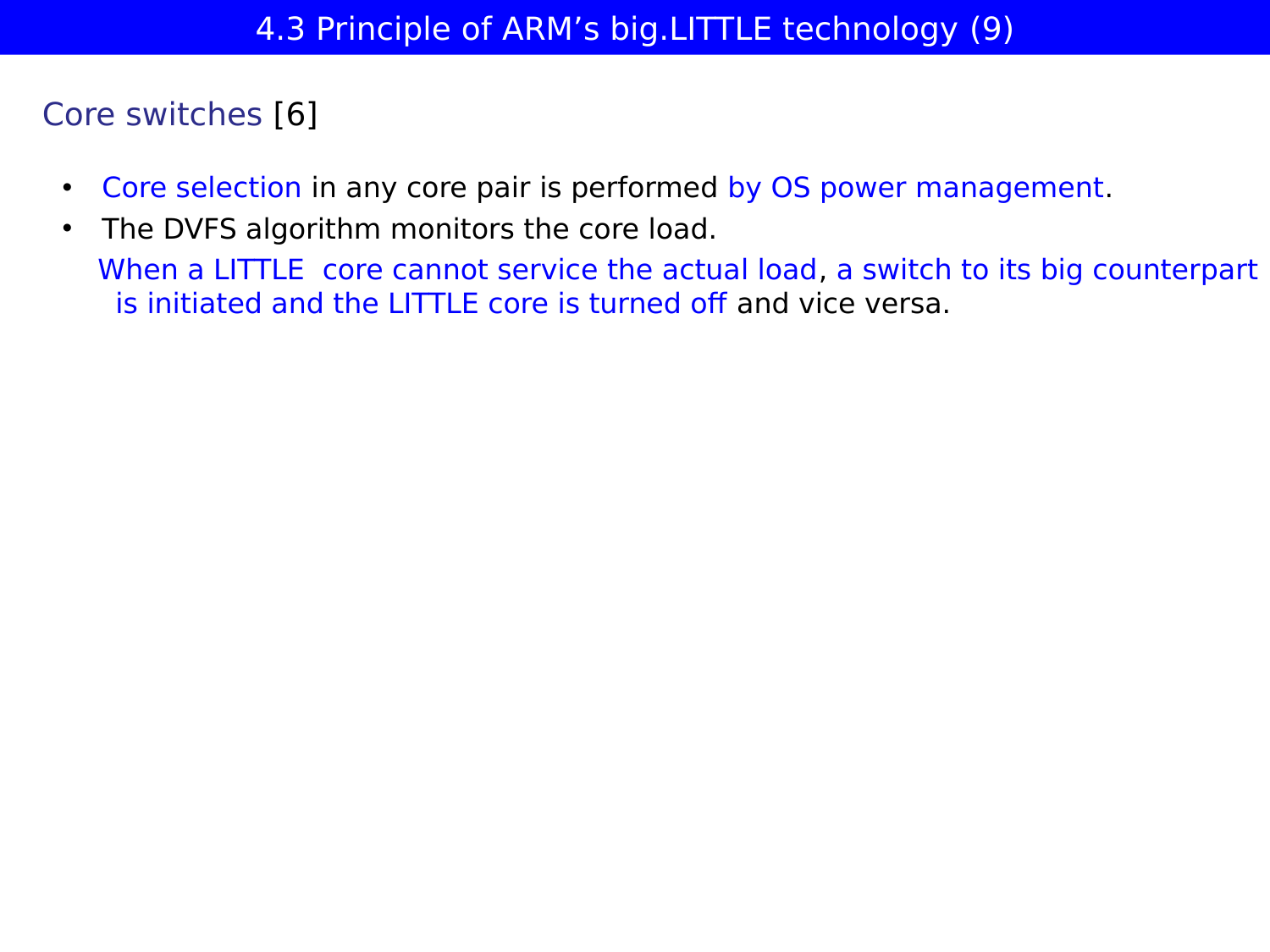

# 4.3 Principle of ARM’s big.LITTLE technology (9)
Core switches [6]
Core selection in any core pair is performed by OS power management.
The DVFS algorithm monitors the core load.
    When a LITTLE  core cannot service the actual load, a switch to its big counterpart
      is initiated and the LITTLE core is turned off and vice versa.